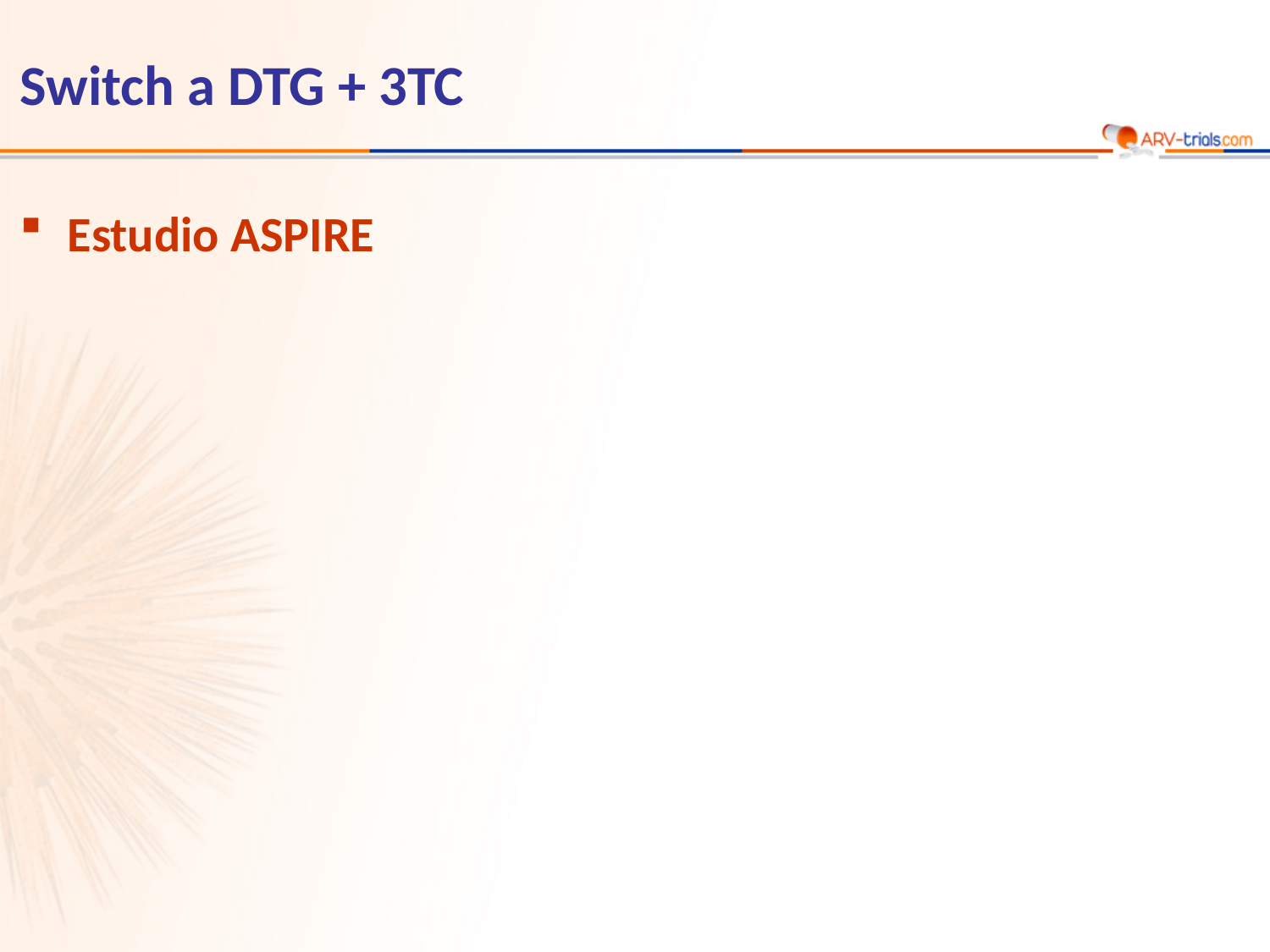

# Switch a DTG + 3TC
Estudio ASPIRE